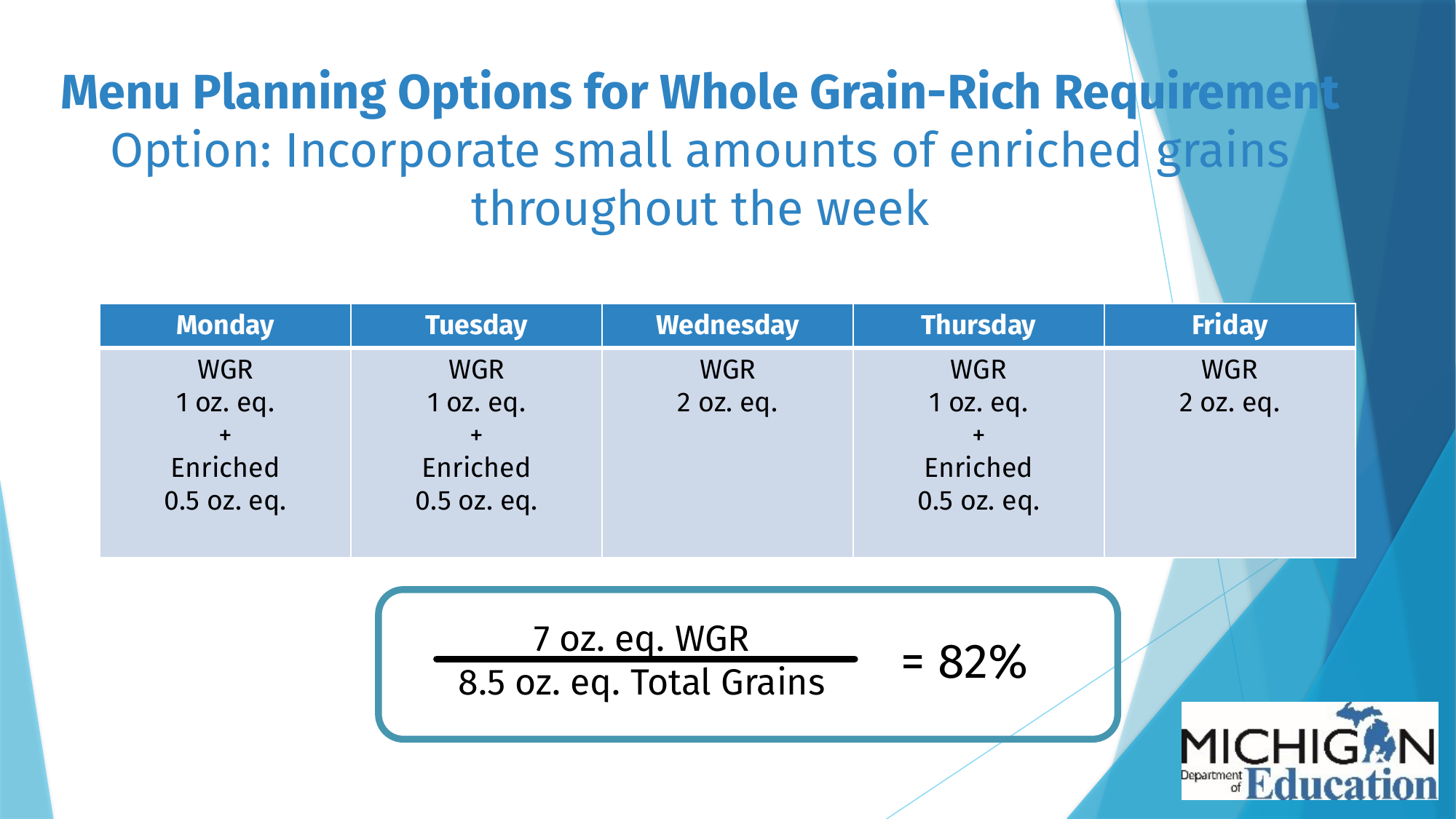

# Menu Planning Options for Whole Grain-Rich Requirement Option: Incorporate small amounts of enriched grains throughout the week
| Monday | Tuesday | Wednesday | Thursday | Friday |
| --- | --- | --- | --- | --- |
| WGR 1 oz. eq. + Enriched 0.5 oz. eq. | WGR 1 oz. eq. + Enriched 0.5 oz. eq. | WGR 2 oz. eq. | WGR 1 oz. eq. + Enriched 0.5 oz. eq. | WGR 2 oz. eq. |

7 oz. eq. WGR
8.5 oz. eq. Total Grains
= 82%